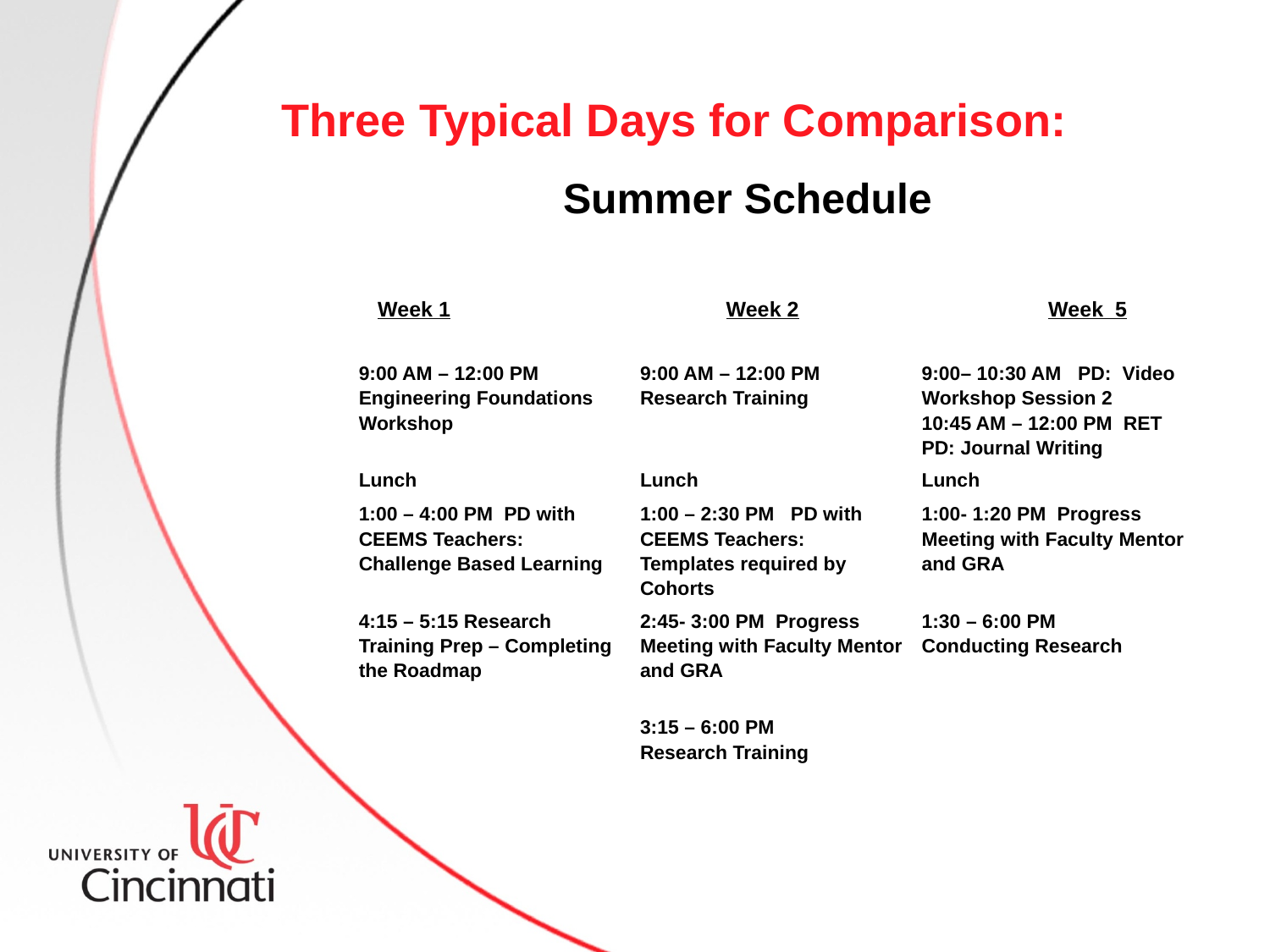

# Three Typical Days for Comparison:

Summer Schedule
 Week 1		    Week 2                                          Week  5

| 9:00 AM – 12:00 PM Engineering Foundations Workshop | 9:00 AM – 12:00 PM Research Training | 9:00– 10:30 AM PD: Video Workshop Session 2 10:45 AM – 12:00 PM RET PD: Journal Writing |
| --- | --- | --- |
| Lunch | Lunch | Lunch |
| 1:00 – 4:00 PM PD with CEEMS Teachers: Challenge Based Learning | 1:00 – 2:30 PM PD with CEEMS Teachers: Templates required by Cohorts | 1:00- 1:20 PM Progress Meeting with Faculty Mentor and GRA |
| 4:15 – 5:15 Research Training Prep – Completing the Roadmap | 2:45- 3:00 PM Progress Meeting with Faculty Mentor and GRA | 1:30 – 6:00 PM Conducting Research |
|  | 3:15 – 6:00 PM Research Training |  |